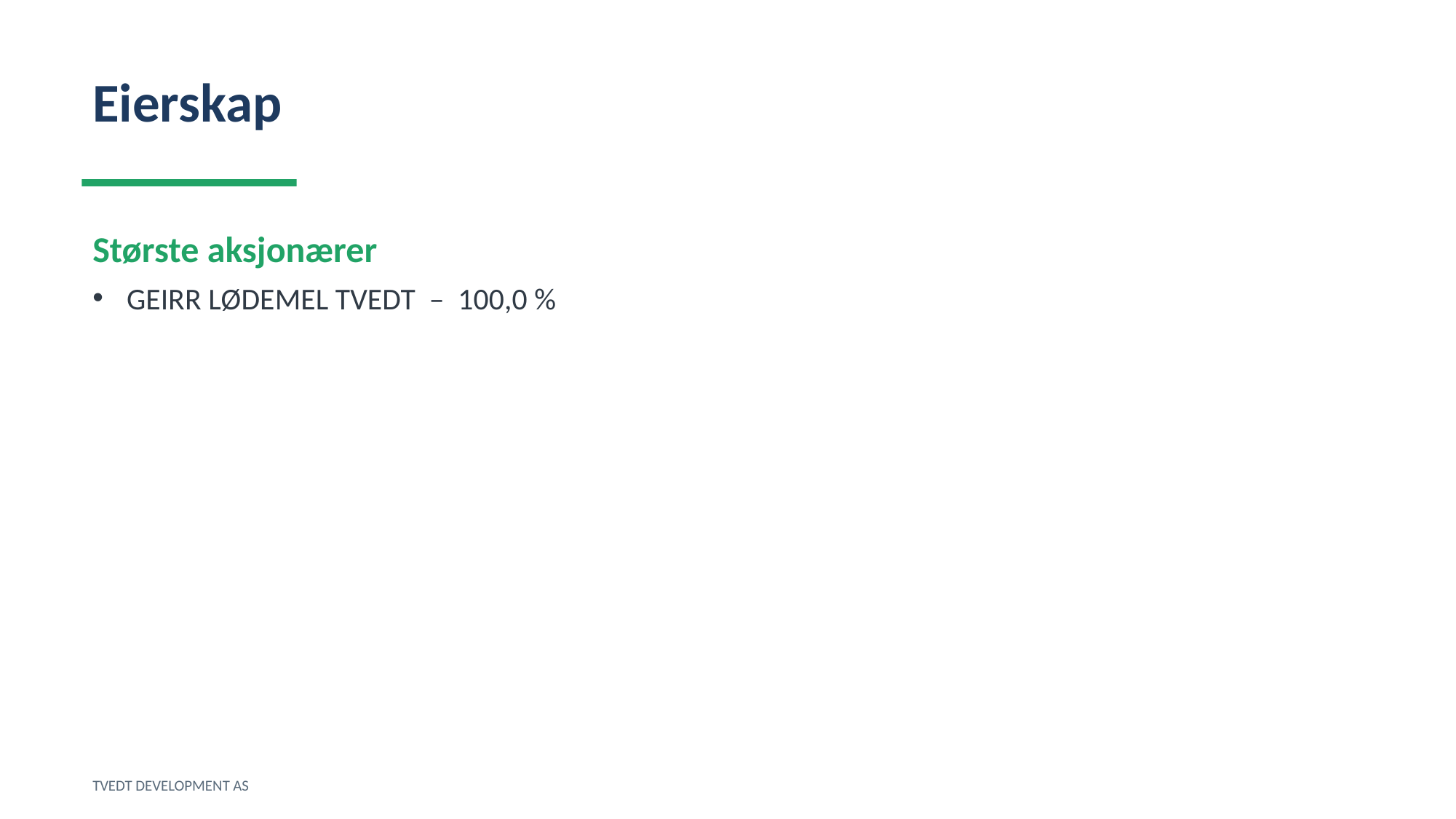

Eierskap

Største aksjonærer
GEIRR LØDEMEL TVEDT  –  100,0 %
TVEDT DEVELOPMENT AS